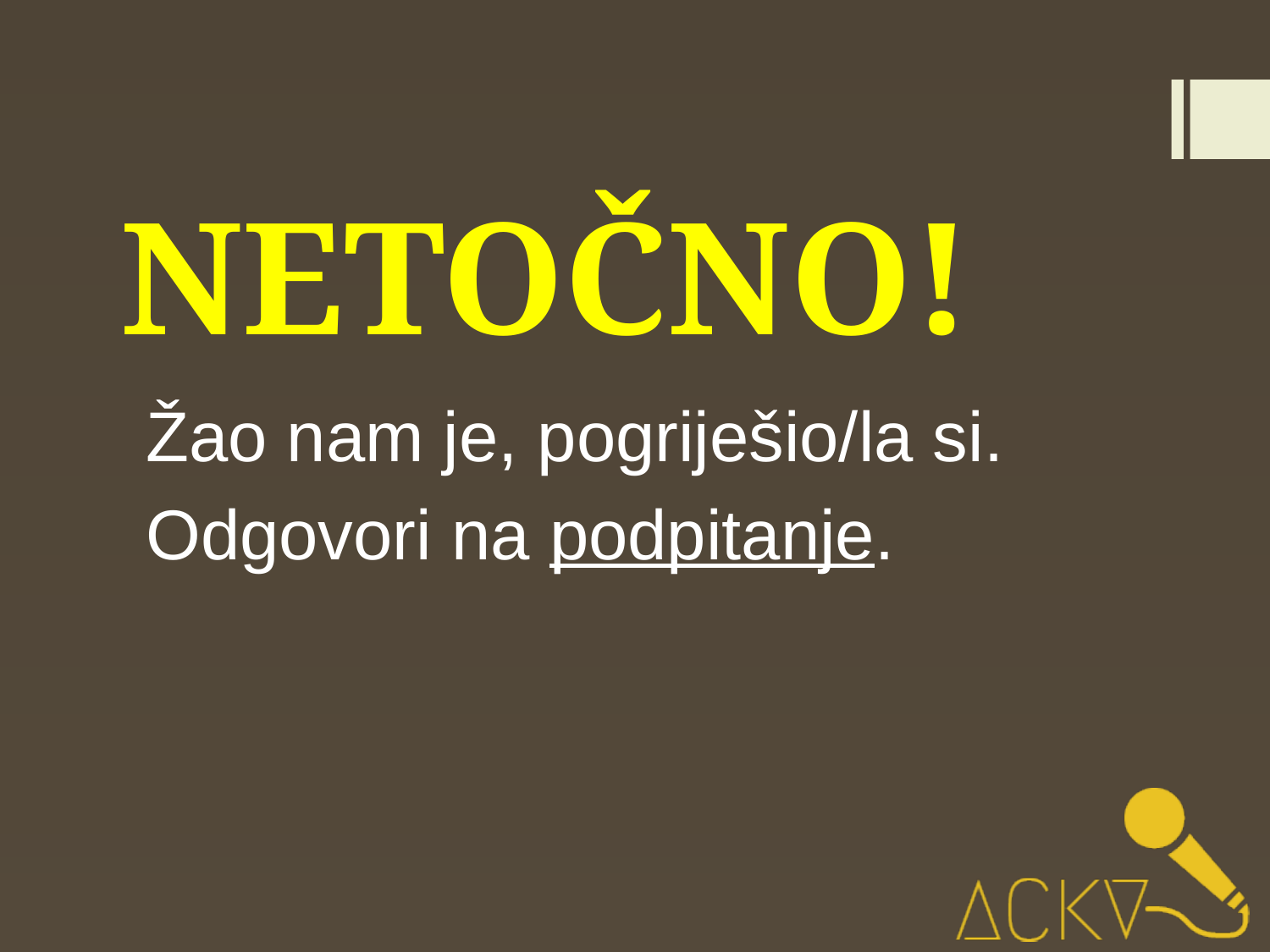

NETOČNO!
Žao nam je, pogriješio/la si.
Odgovori na podpitanje.